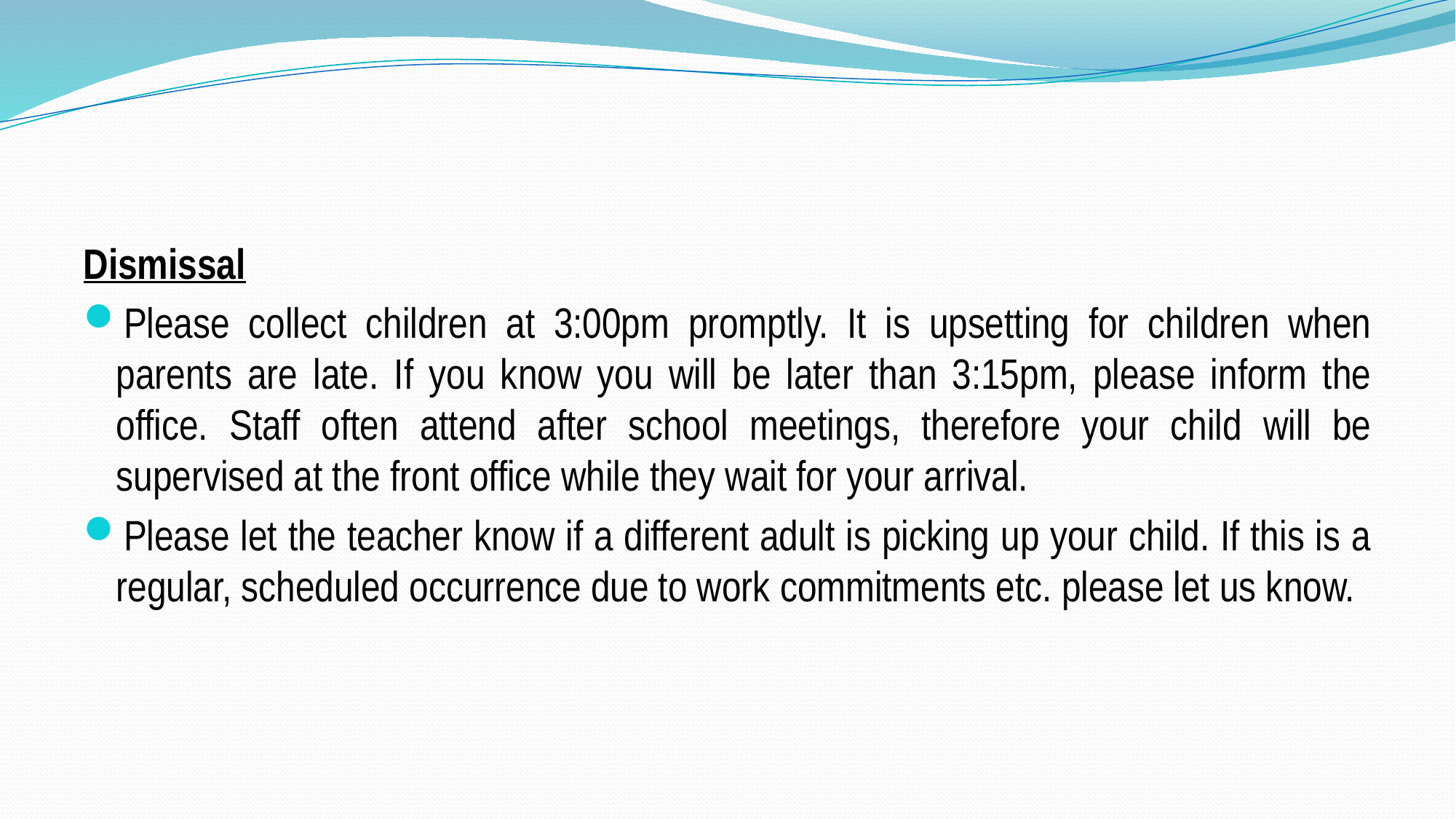

Dismissal
Please collect children at 3:00pm promptly. It is upsetting for children when parents are late. If you know you will be later than 3:15pm, please inform the office. Staff often attend after school meetings, therefore your child will be supervised at the front office while they wait for your arrival.
Please let the teacher know if a different adult is picking up your child. If this is a regular, scheduled occurrence due to work commitments etc. please let us know.